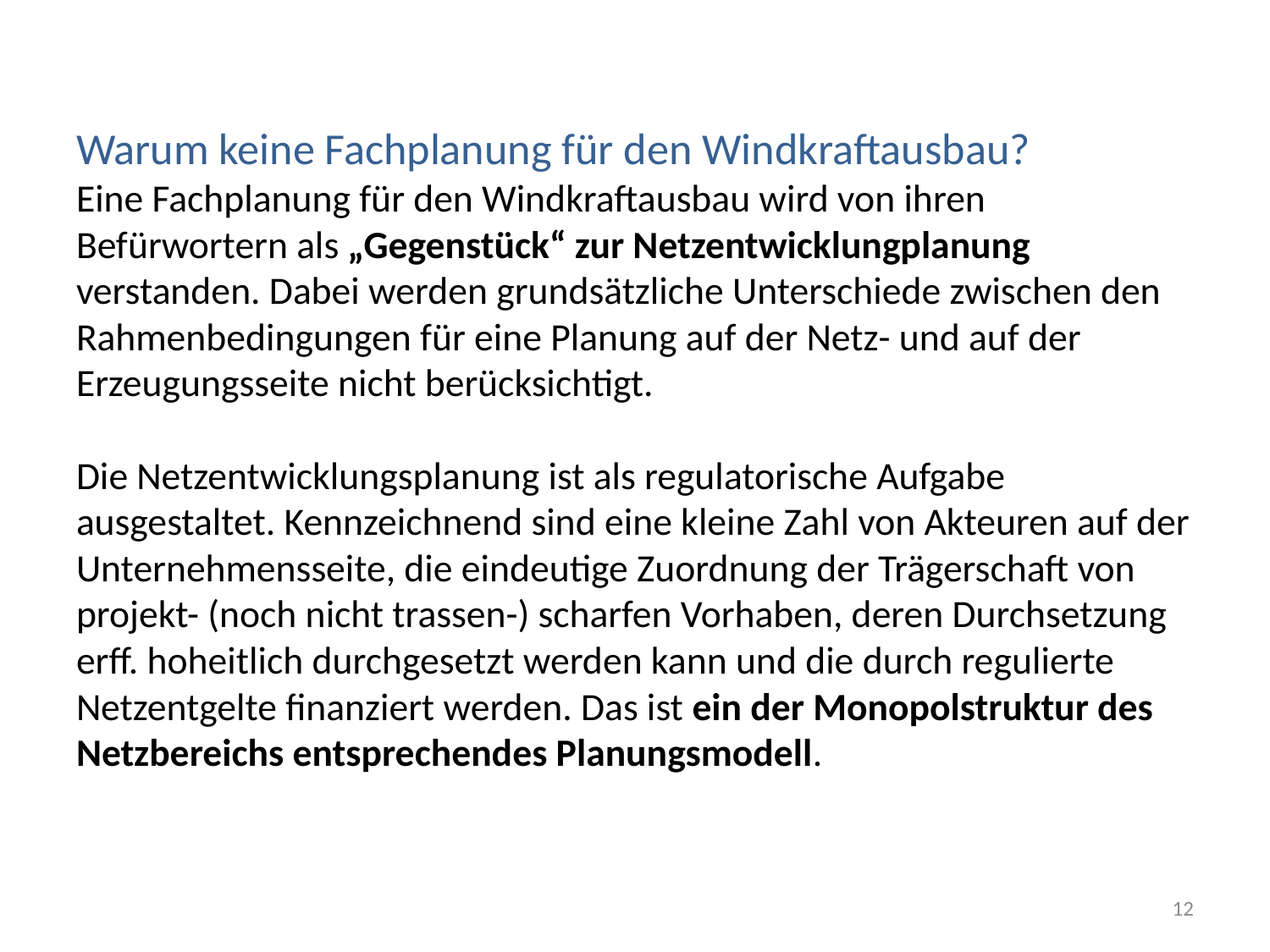

# Warum keine Fachplanung für den Windkraftausbau? Eine Fachplanung für den Windkraftausbau wird von ihren Befürwortern als „Gegenstück“ zur Netzentwicklungplanung verstanden. Dabei werden grundsätzliche Unterschiede zwischen den Rahmenbedingungen für eine Planung auf der Netz- und auf der Erzeugungsseite nicht berücksichtigt. Die Netzentwicklungsplanung ist als regulatorische Aufgabe ausgestaltet. Kennzeichnend sind eine kleine Zahl von Akteuren auf der Unternehmensseite, die eindeutige Zuordnung der Trägerschaft von projekt- (noch nicht trassen-) scharfen Vorhaben, deren Durchsetzung erff. hoheitlich durchgesetzt werden kann und die durch regulierte Netzentgelte finanziert werden. Das ist ein der Monopolstruktur des Netzbereichs entsprechendes Planungsmodell.
12